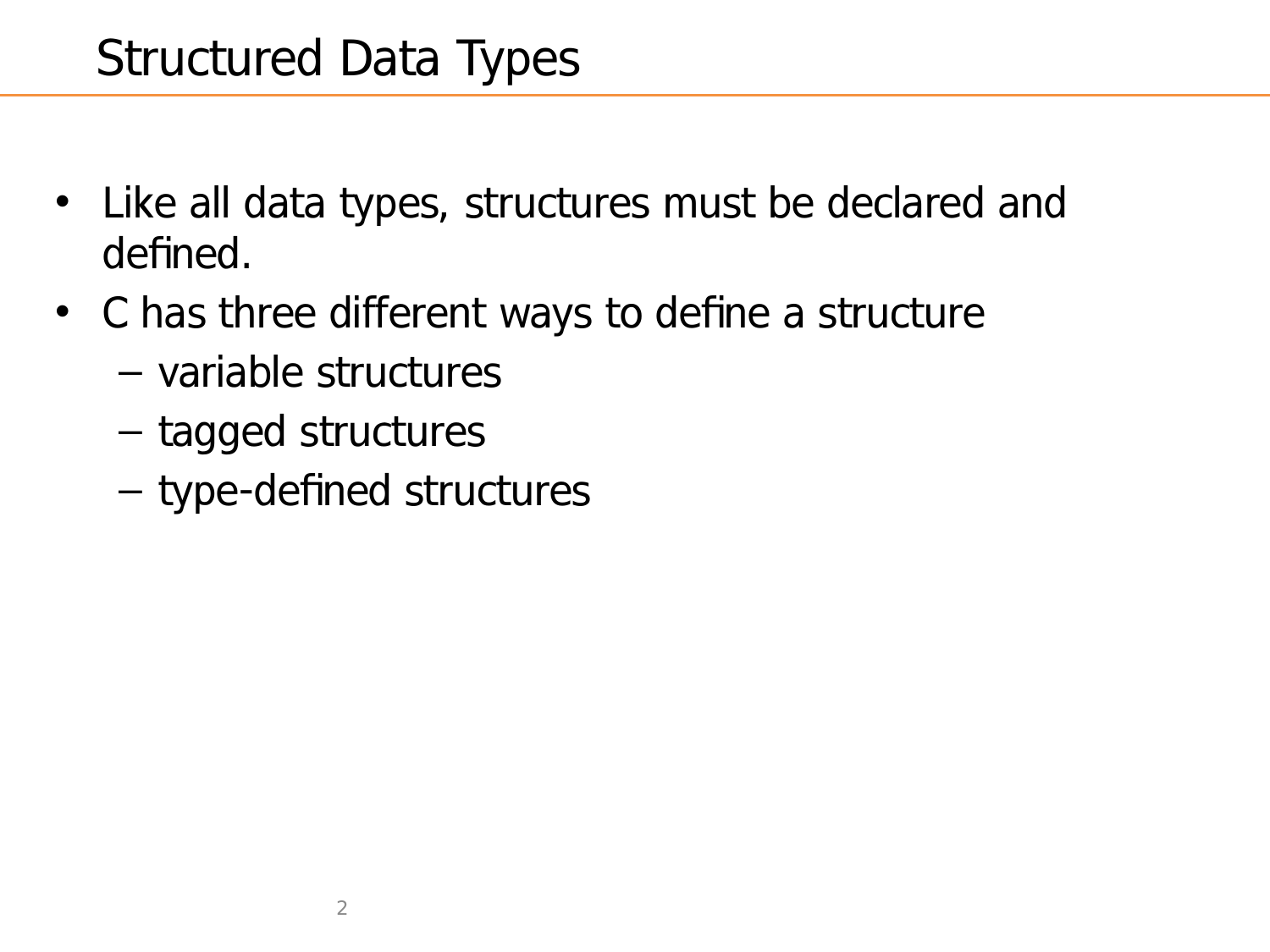

# Structured Data Types
Like all data types, structures must be declared and defined.
C has three different ways to define a structure
variable structures
tagged structures
type-defined structures

2